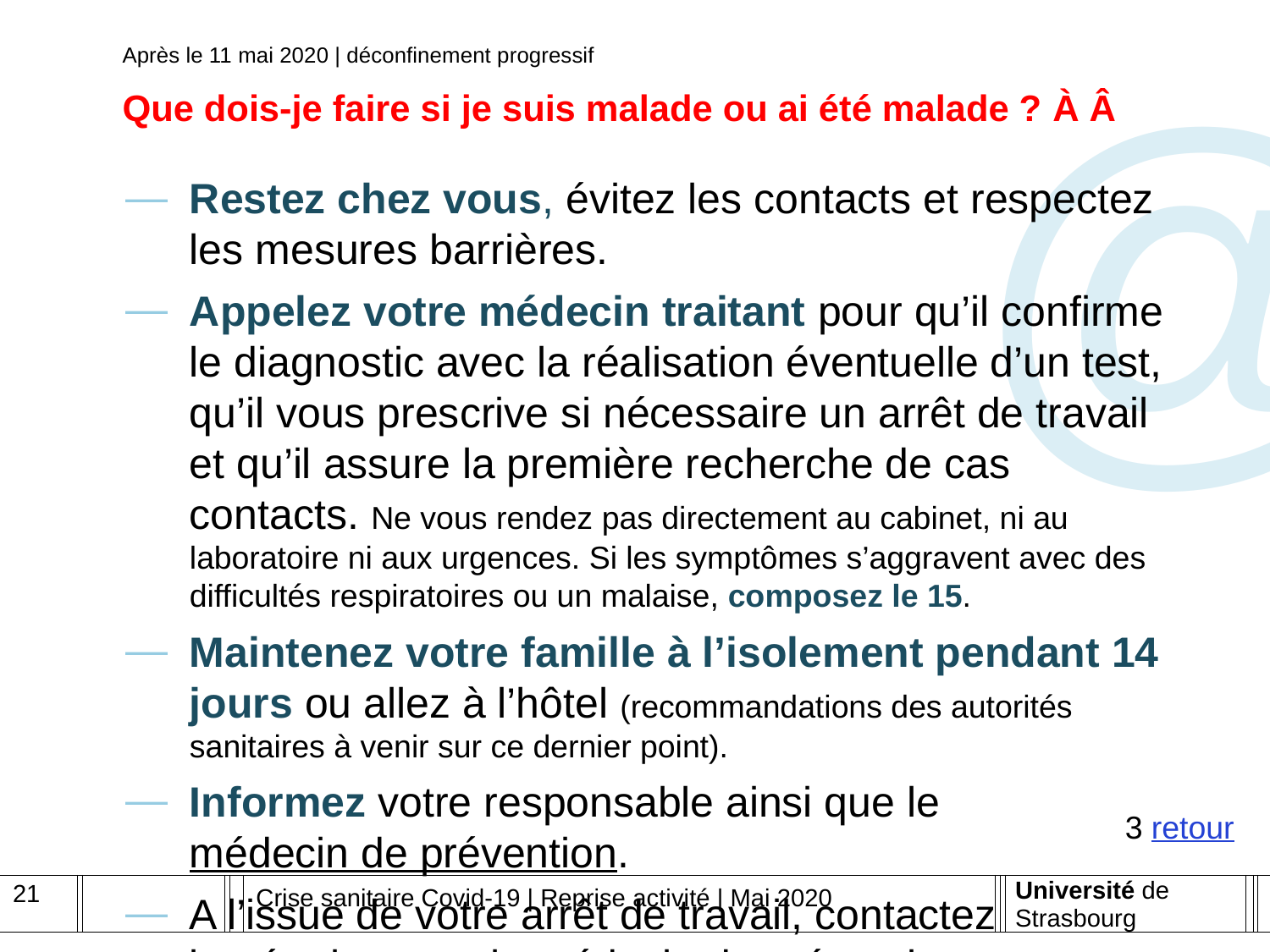

@
Après le 11 mai 2020 | déconfinement progressif

Que dois-je faire si je suis malade ou ai été malade ? À Â

Restez chez vous, évitez les contacts et respectez les mesures barrières.
Appelez votre médecin traitant pour qu’il confirme le diagnostic avec la réalisation éventuelle d’un test, qu’il vous prescrive si nécessaire un arrêt de travail et qu’il assure la première recherche de cas contacts. Ne vous rendez pas directement au cabinet, ni au laboratoire ni aux urgences. Si les symptômes s’aggravent avec des difficultés respiratoires ou un malaise, composez le 15.
Maintenez votre famille à l’isolement pendant 14 jours ou allez à l’hôtel (recommandations des autorités sanitaires à venir sur ce dernier point).
Informez votre responsable ainsi que le médecin de prévention.
A l’issue de votre arrêt de travail, contactez impérativement le médecin de prévention pour une visite de reprise.
3 retour
21
Crise sanitaire Covid-19 | Reprise activité | Mai 2020